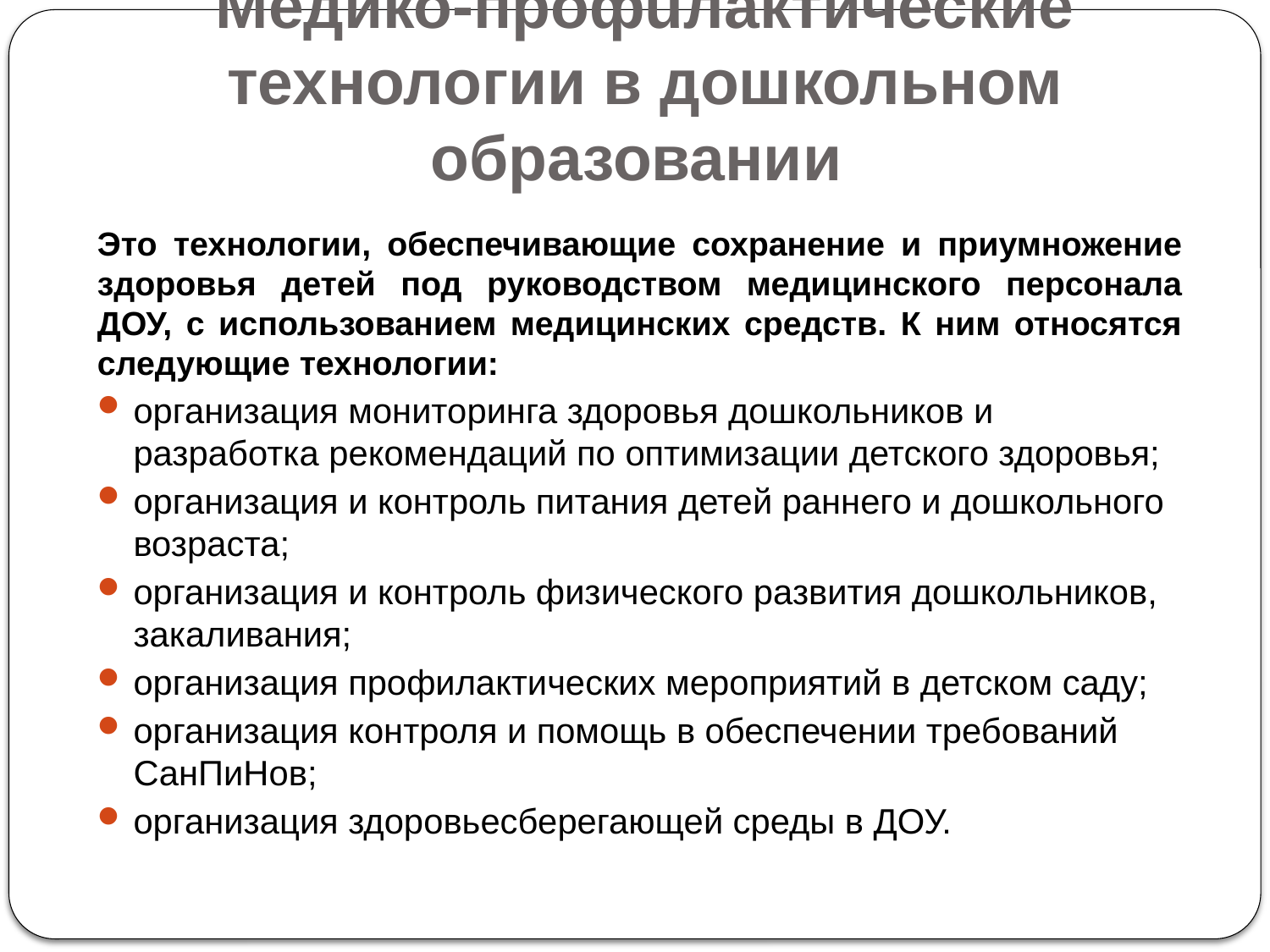

# Медико-профuлактические технологии в дошкольном образовании
Это технологии, обеспечивающие сохранение и приумножение здоровья детей под руководством медицинского персонала ДОУ, с использованием медицинских средств. К ним относятся следующие технологии:
организация мониторинга здоровья дошкольников и разработка рекомендаций по оптимизации детского здоровья;
организация и контроль питания детей раннего и дошкольного возраста;
организация и контроль физического развития дошкольников, закаливания;
организация профилактических мероприятий в детском саду;
организация контроля и помощь в обеспечении требований СанПиНов;
организация здоровьесберегающей среды в ДОУ.